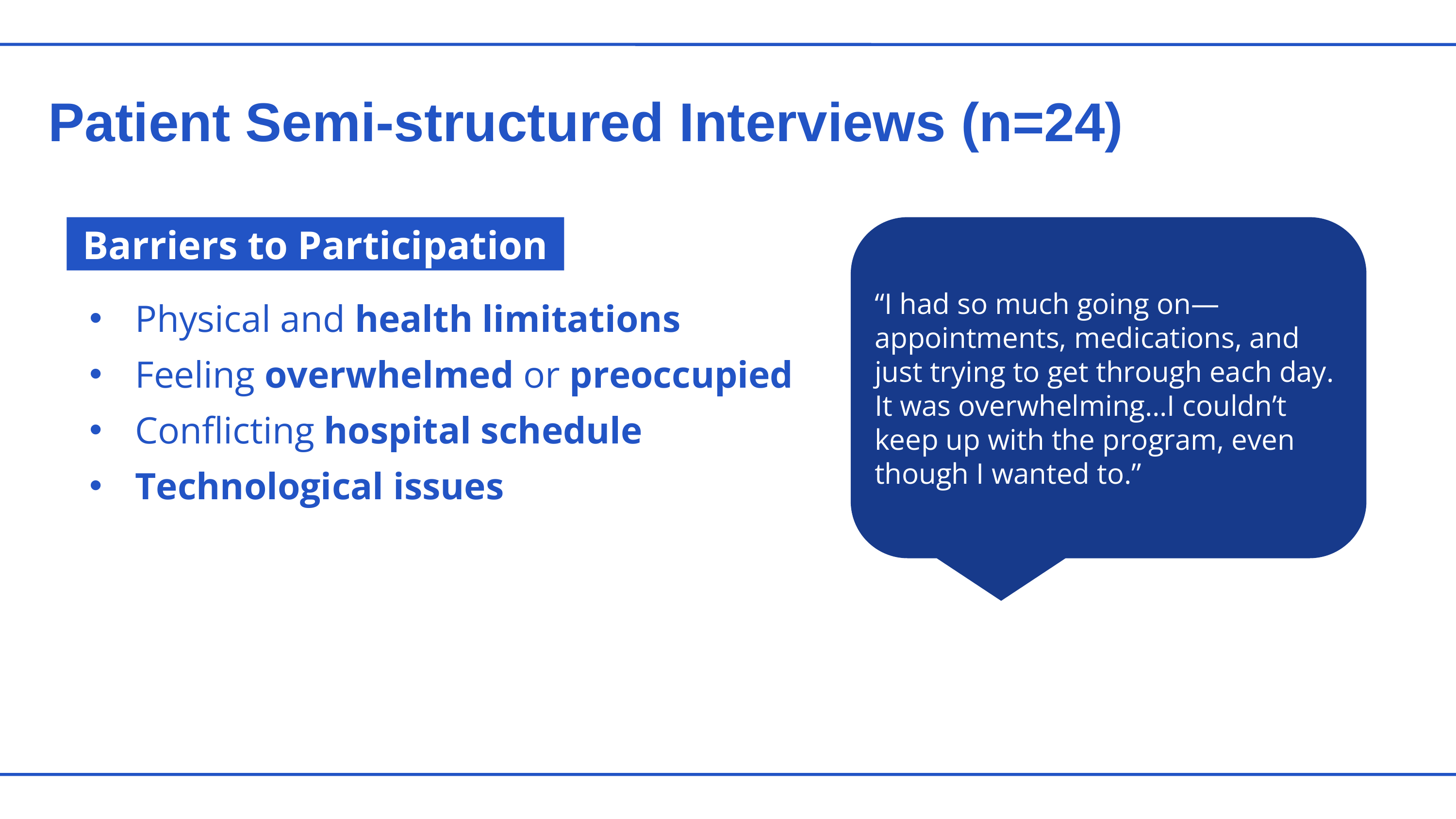

Patient Semi-structured Interviews (n=24)
Barriers to Participation
“I had so much going on—appointments, medications, and just trying to get through each day. It was overwhelming…I couldn’t keep up with the program, even though I wanted to.”
Physical and health limitations
Feeling overwhelmed or preoccupied
Conflicting hospital schedule
Technological issues